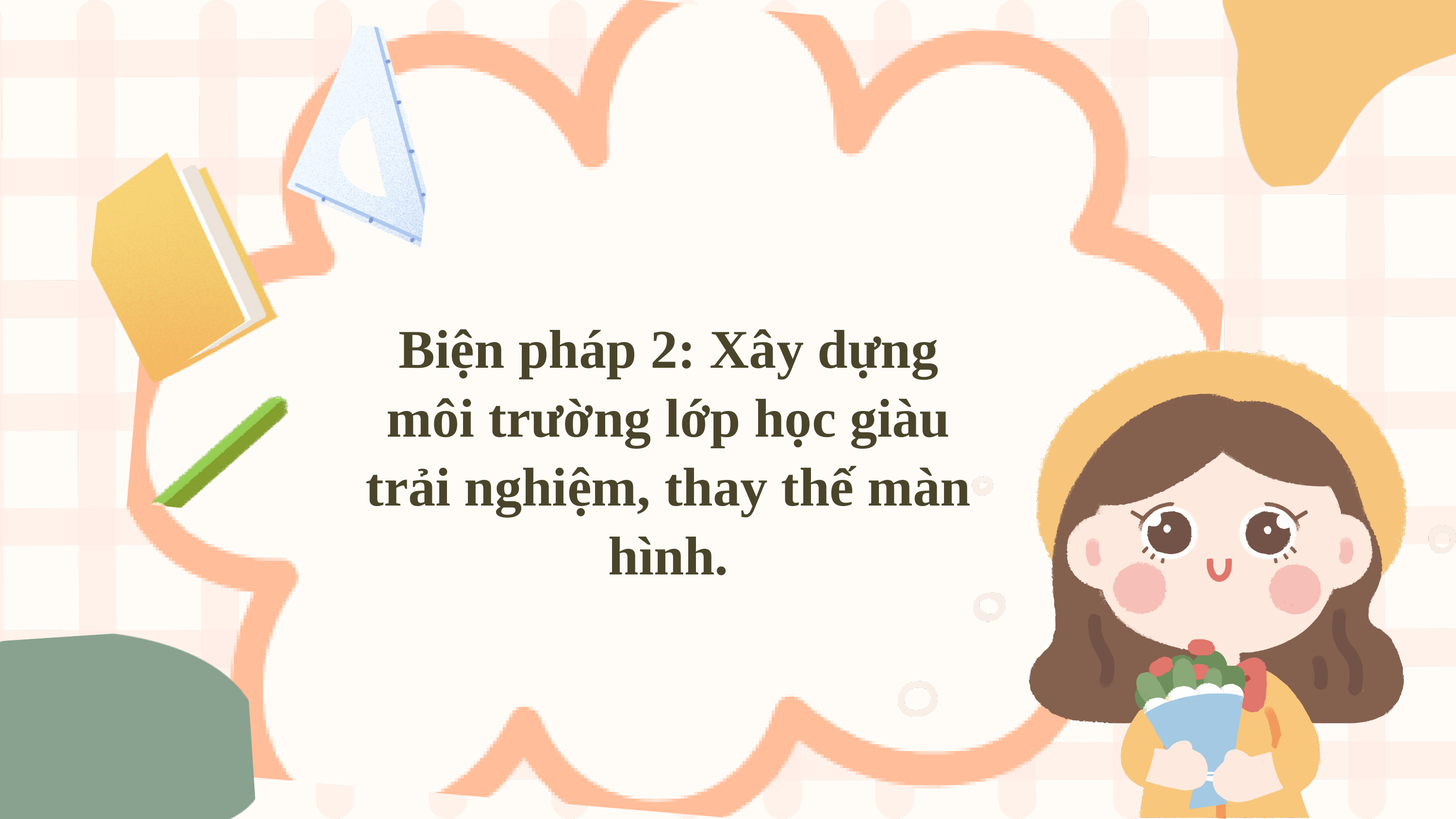

Biện pháp 2: Xây dựng môi trường lớp học giàu trải nghiệm, thay thế màn hình.